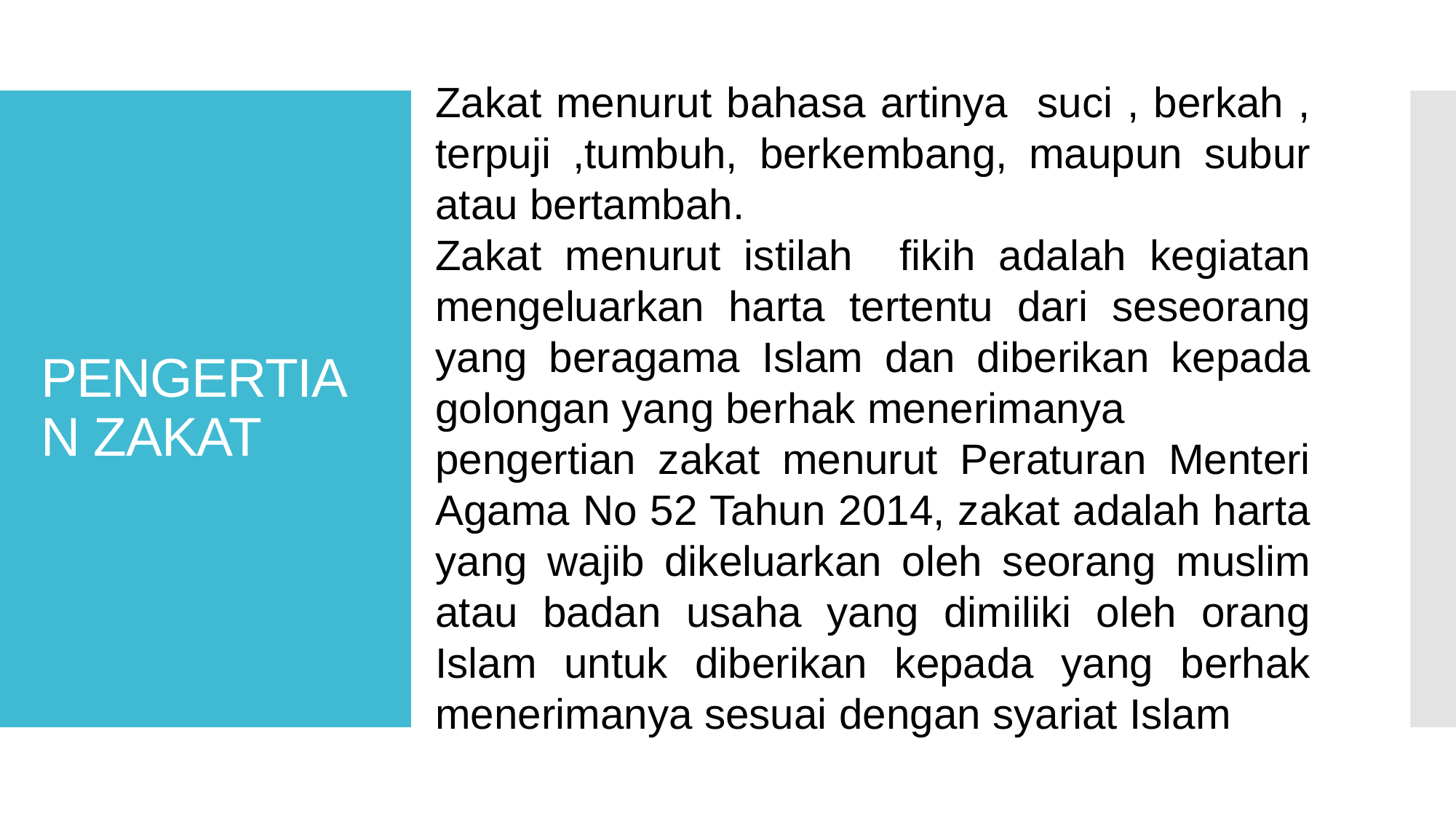

Zakat menurut bahasa artinya  suci , berkah , terpuji ,tumbuh, berkembang, maupun subur atau bertambah.
Zakat menurut istilah  fikih adalah kegiatan mengeluarkan harta tertentu dari seseorang yang beragama Islam dan diberikan kepada golongan yang berhak menerimanya
pengertian zakat menurut Peraturan Menteri Agama No 52 Tahun 2014, zakat adalah harta yang wajib dikeluarkan oleh seorang muslim atau badan usaha yang dimiliki oleh orang Islam untuk diberikan kepada yang berhak menerimanya sesuai dengan syariat Islam
# PENGERTIAN ZAKAT